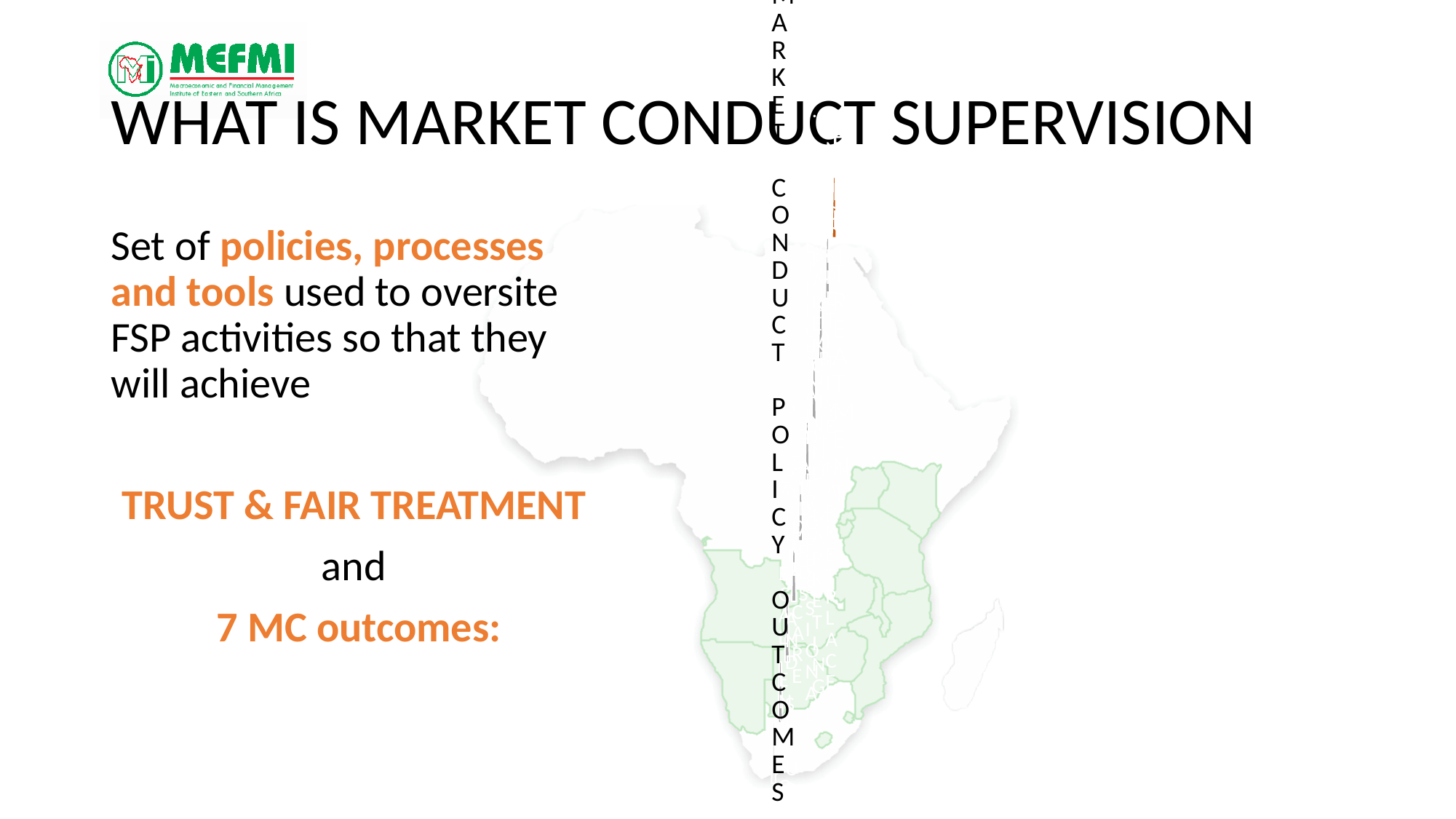

# What is Market Conduct Supervision
TRUST & FAIR TREATMENT
Set of policies, processes and tools used to oversite FSP activities so that they will achieve

TRUST & FAIR TREATMENT
and
7 MC outcomes: